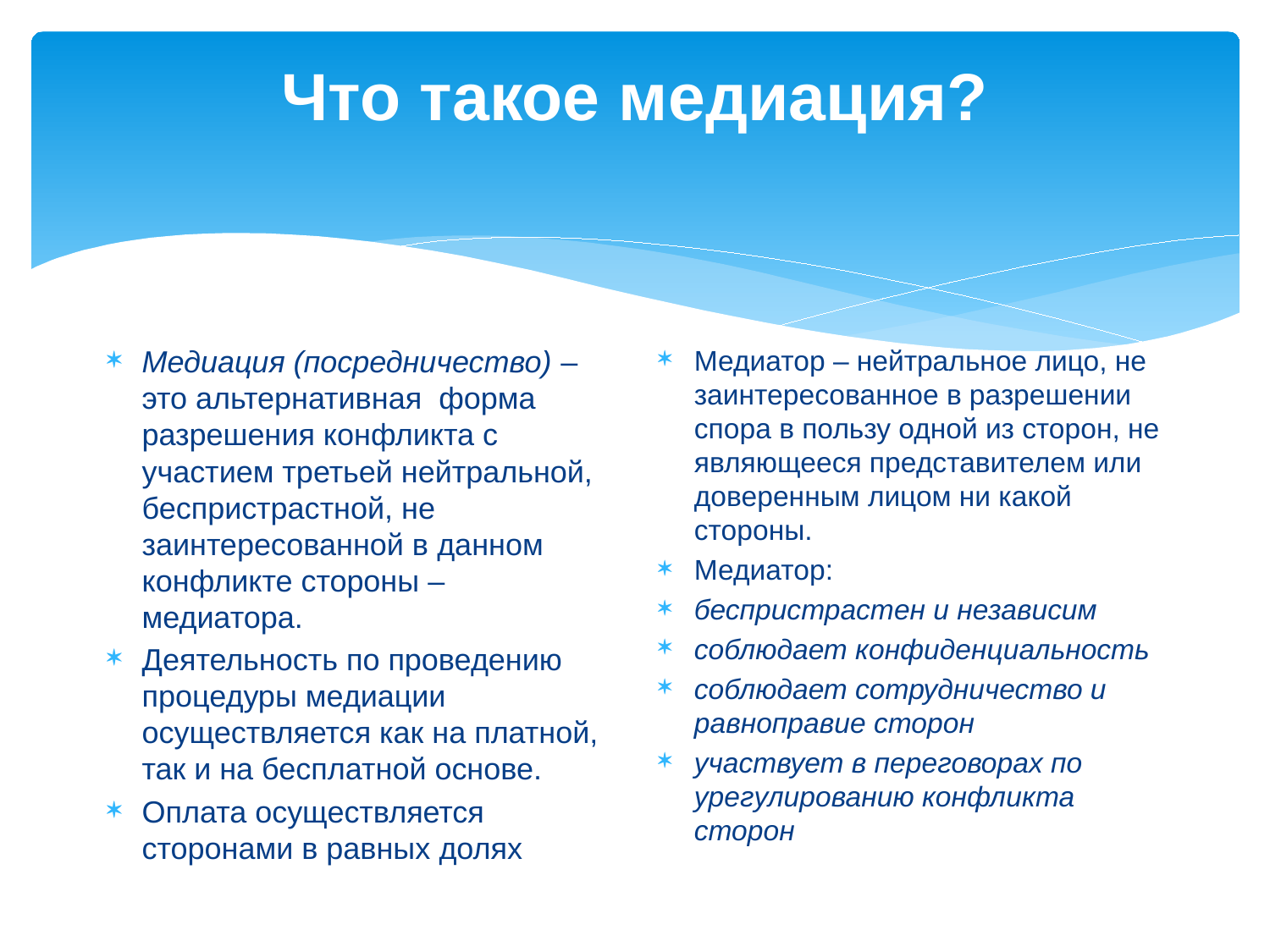

# Что такое медиация?
Медиация (посредничество) – это альтернативная  форма разрешения конфликта с участием третьей нейтральной, беспристрастной, не заинтересованной в данном конфликте стороны – медиатора.
Деятельность по проведению процедуры медиации осуществляется как на платной, так и на бесплатной основе.
Оплата осуществляется сторонами в равных долях

Медиатор – нейтральное лицо, не заинтересованное в разрешении спора в пользу одной из сторон, не являющееся представителем или доверенным лицом ни какой стороны.
Медиатор:
беспристрастен и независим
соблюдает конфиденциальность
соблюдает сотрудничество и равноправие сторон
участвует в переговорах по урегулированию конфликта сторон